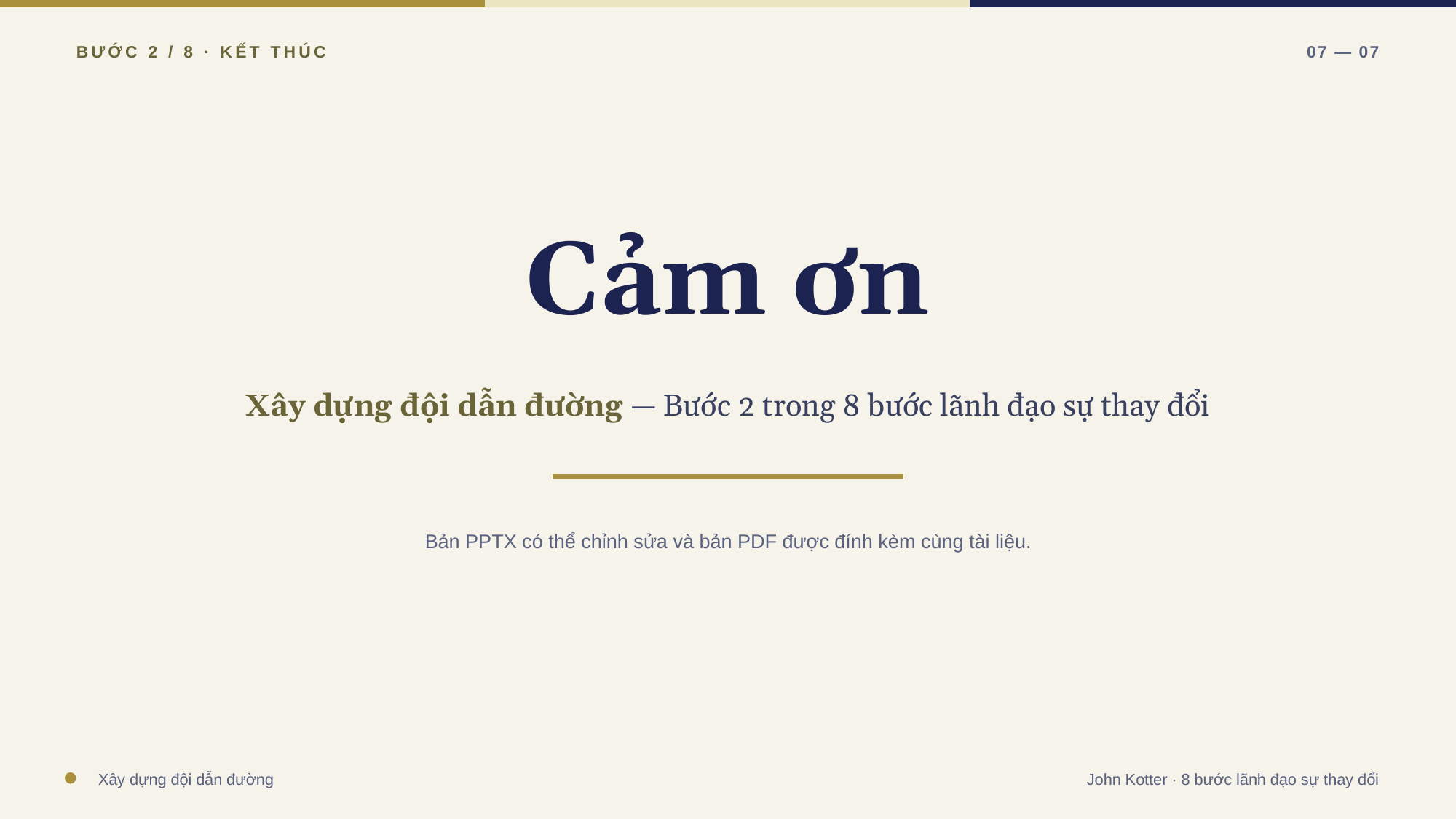

BƯỚC 2 / 8 · KẾT THÚC
07 — 07
Cảm ơn
Xây dựng đội dẫn đường — Bước 2 trong 8 bước lãnh đạo sự thay đổi

Bản PPTX có thể chỉnh sửa và bản PDF được đính kèm cùng tài liệu.
Xây dựng đội dẫn đường
John Kotter · 8 bước lãnh đạo sự thay đổi